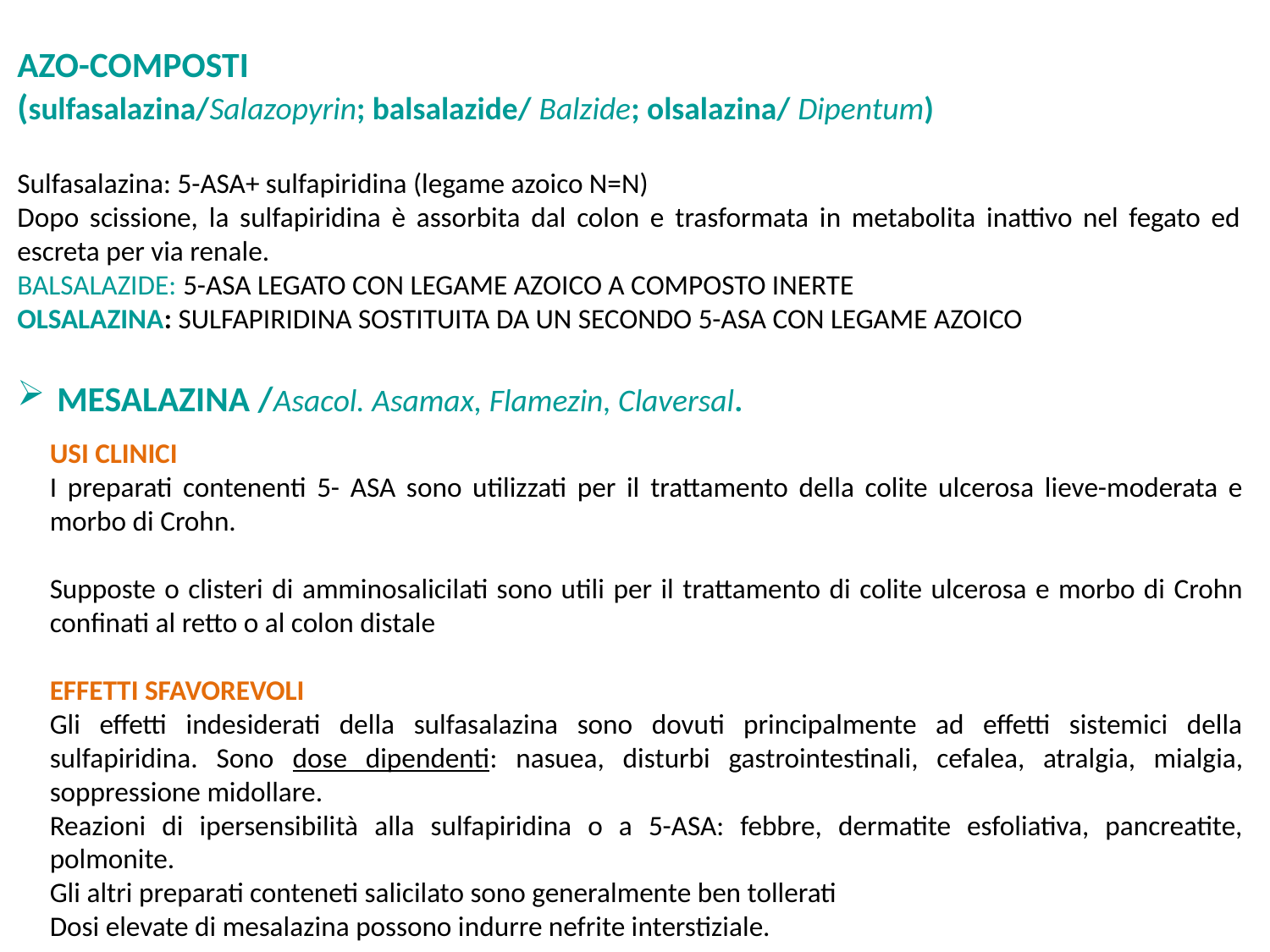

azo-composti
(sulfasalazina/Salazopyrin; balsalazide/ Balzide; olsalazina/ Dipentum)
Sulfasalazina: 5-ASA+ sulfapiridina (legame azoico N=N)
Dopo scissione, la sulfapiridina è assorbita dal colon e trasformata in metabolita inattivo nel fegato ed escreta per via renale.
Balsalazide: 5-ASA legato con legame azoico a composto inerte
Olsalazina: sulfapiridina sostituita da un secondo 5-ASA con legame azoico
Mesalazina /Asacol. Asamax, Flamezin, Claversal.
USI CLINICI
I preparati contenenti 5- ASA sono utilizzati per il trattamento della colite ulcerosa lieve-moderata e morbo di Crohn.

Supposte o clisteri di amminosalicilati sono utili per il trattamento di colite ulcerosa e morbo di Crohn confinati al retto o al colon distale

EFFETTI SFAVOREVOLI
Gli effetti indesiderati della sulfasalazina sono dovuti principalmente ad effetti sistemici della sulfapiridina. Sono dose dipendenti: nasuea, disturbi gastrointestinali, cefalea, atralgia, mialgia, soppressione midollare.
Reazioni di ipersensibilità alla sulfapiridina o a 5-ASA: febbre, dermatite esfoliativa, pancreatite, polmonite.
Gli altri preparati conteneti salicilato sono generalmente ben tollerati
Dosi elevate di mesalazina possono indurre nefrite interstiziale.